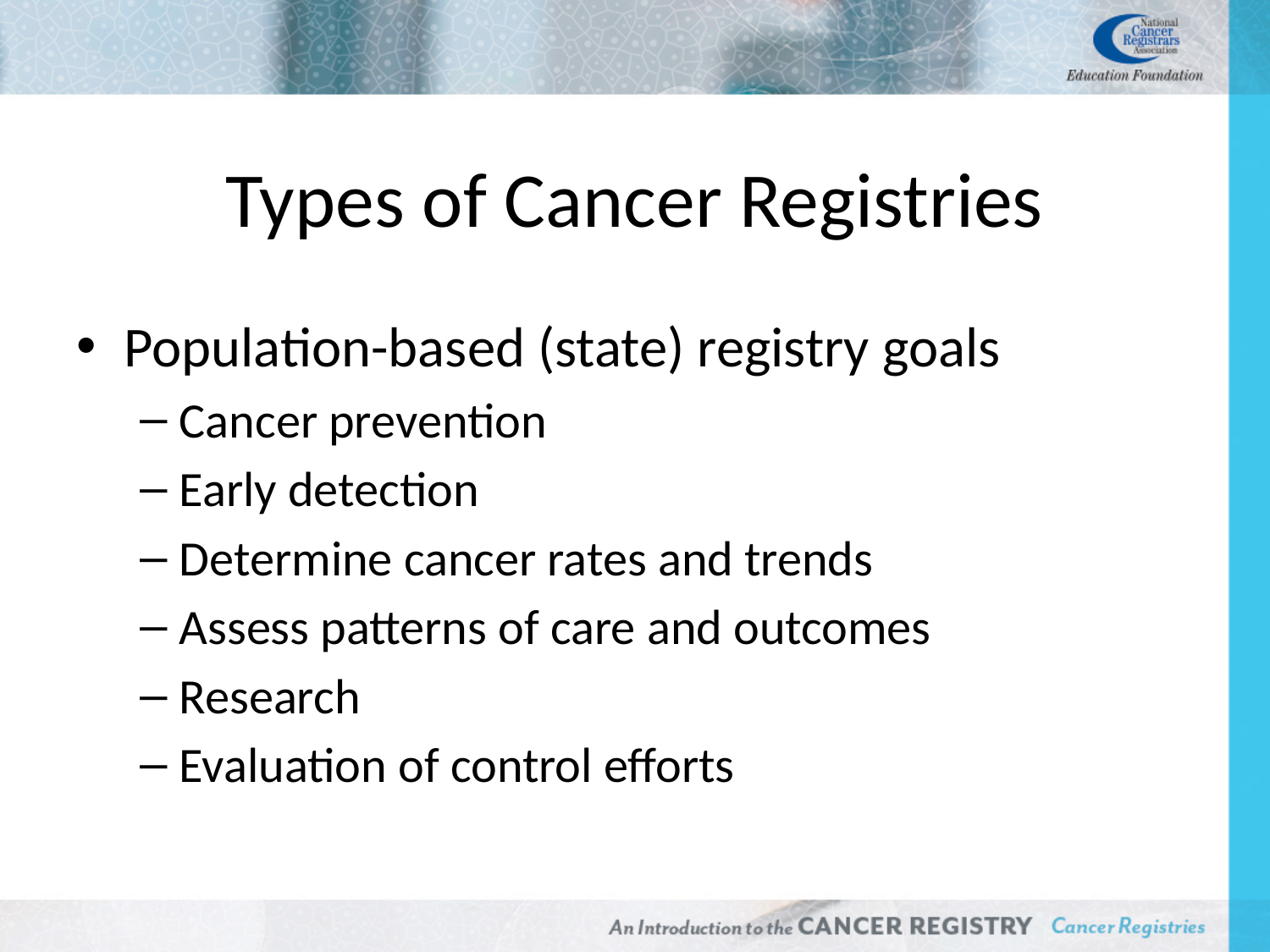

# Types of Cancer Registries
Population-based (state) registry goals
Cancer prevention
Early detection
Determine cancer rates and trends
Assess patterns of care and outcomes
Research
Evaluation of control efforts